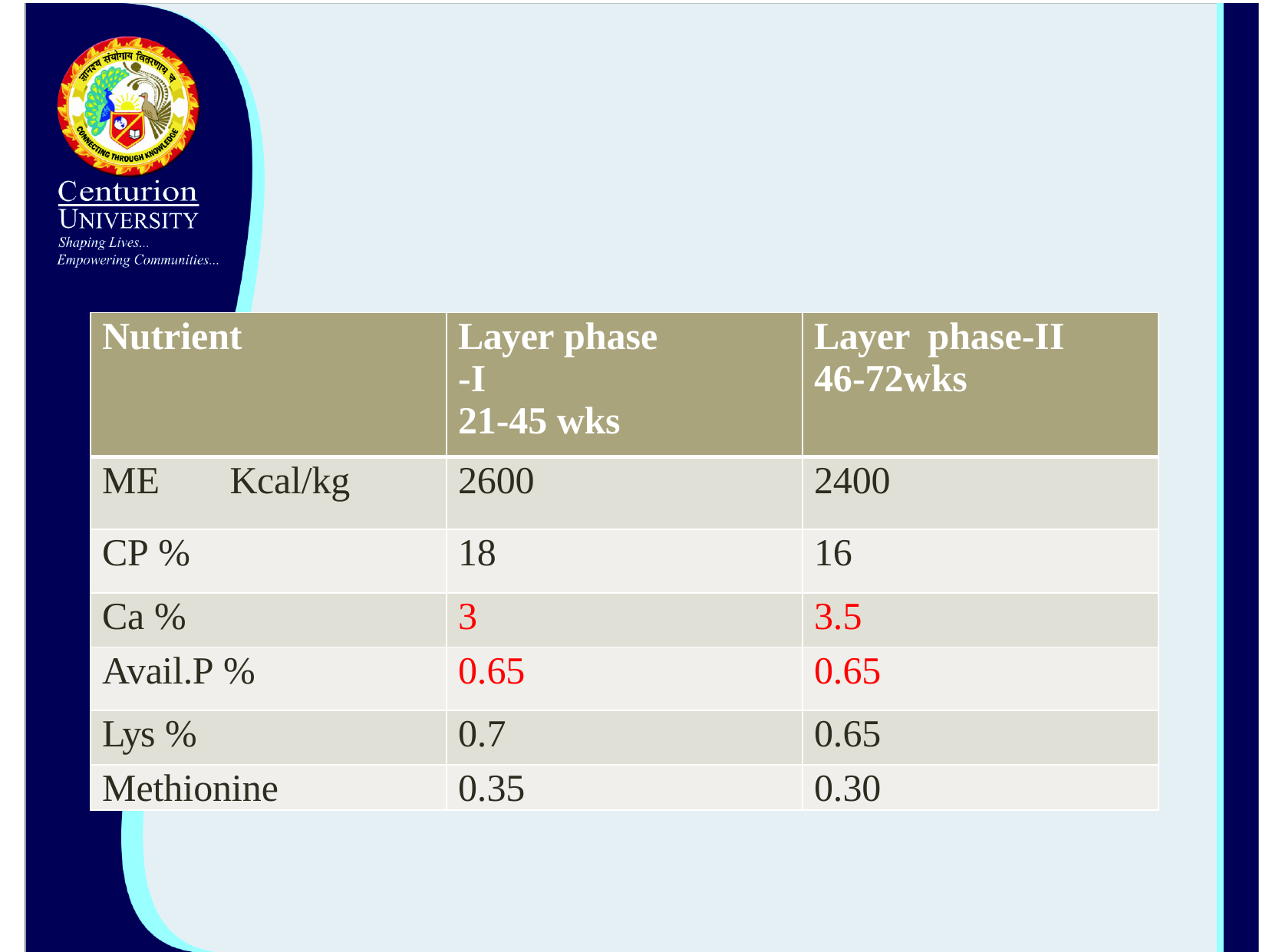

| Nutrient | Layer phase -I 21-45 wks | Layer phase-II 46-72wks |
| --- | --- | --- |
| ME Kcal/kg | 2600 | 2400 |
| CP % | 18 | 16 |
| Ca % | 3 | 3.5 |
| Avail.P % | 0.65 | 0.65 |
| Lys % | 0.7 | 0.65 |
| Methionine | 0.35 | 0.30 |